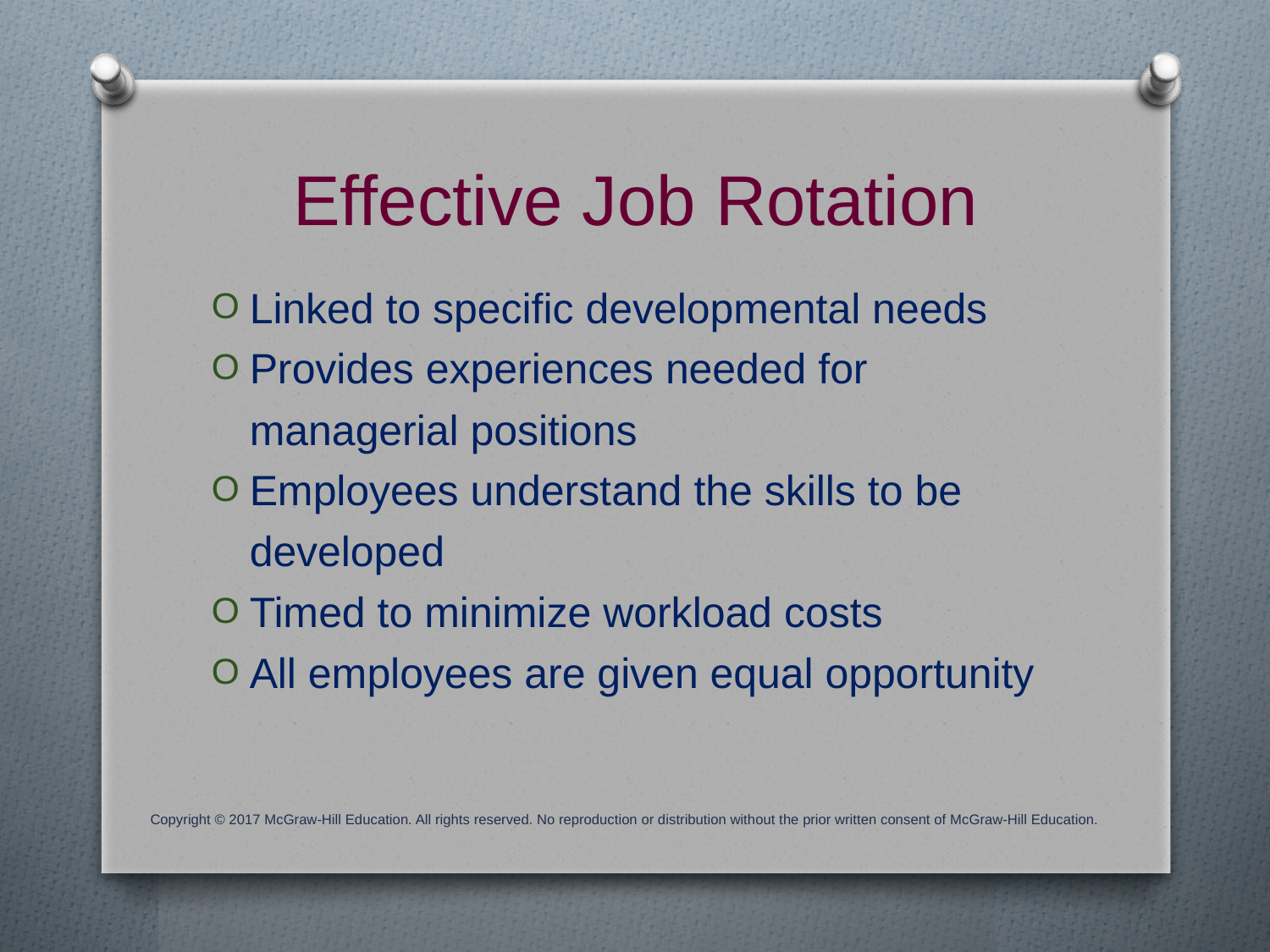

# Effective Job Rotation
Linked to specific developmental needs
Provides experiences needed for managerial positions
Employees understand the skills to be developed
Timed to minimize workload costs
All employees are given equal opportunity
Copyright © 2017 McGraw-Hill Education. All rights reserved. No reproduction or distribution without the prior written consent of McGraw-Hill Education.